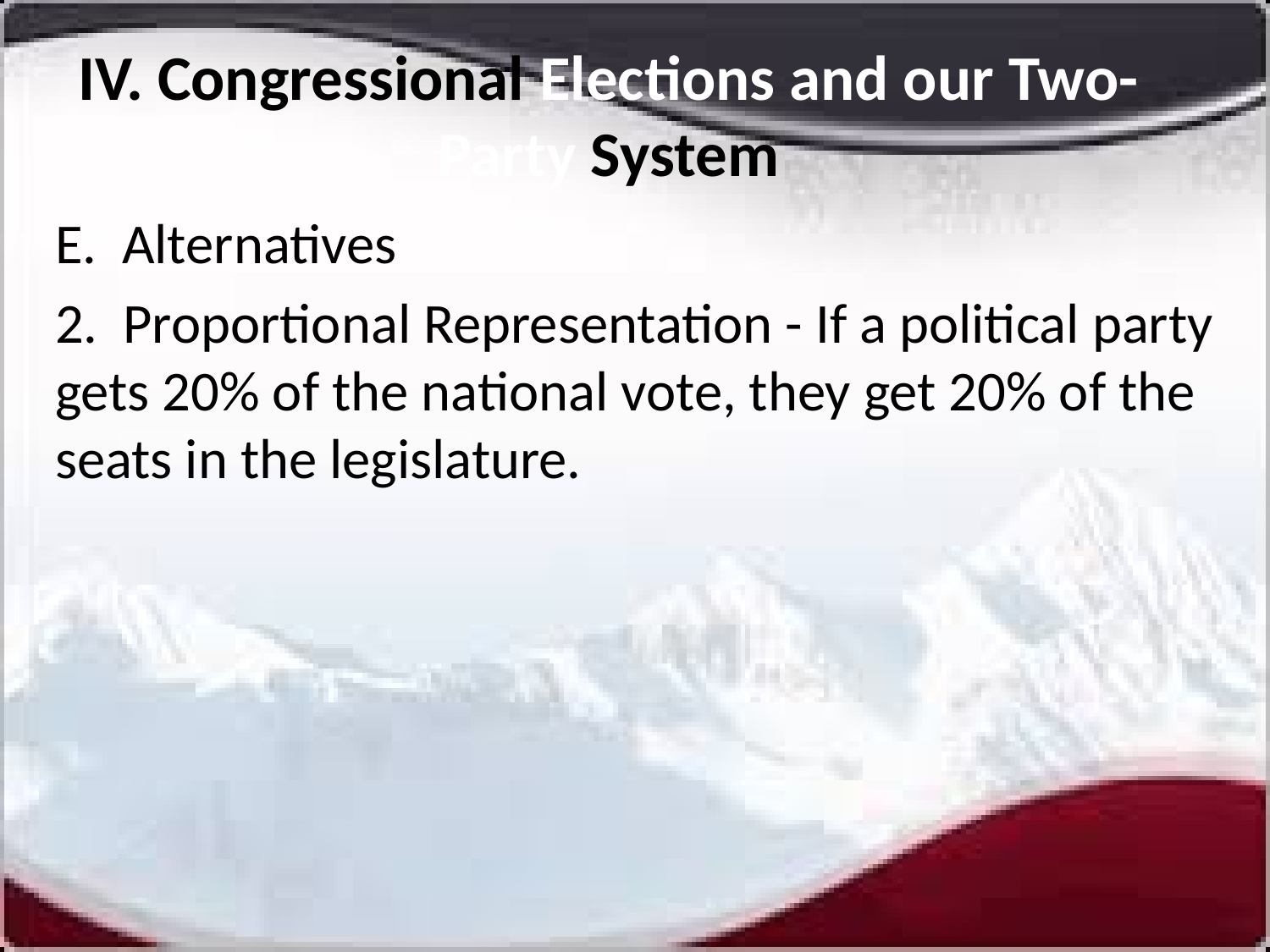

# IV. Congressional Elections and our Two-Party System
E.  Alternatives
2.  Proportional Representation - If a political party gets 20% of the national vote, they get 20% of the seats in the legislature.